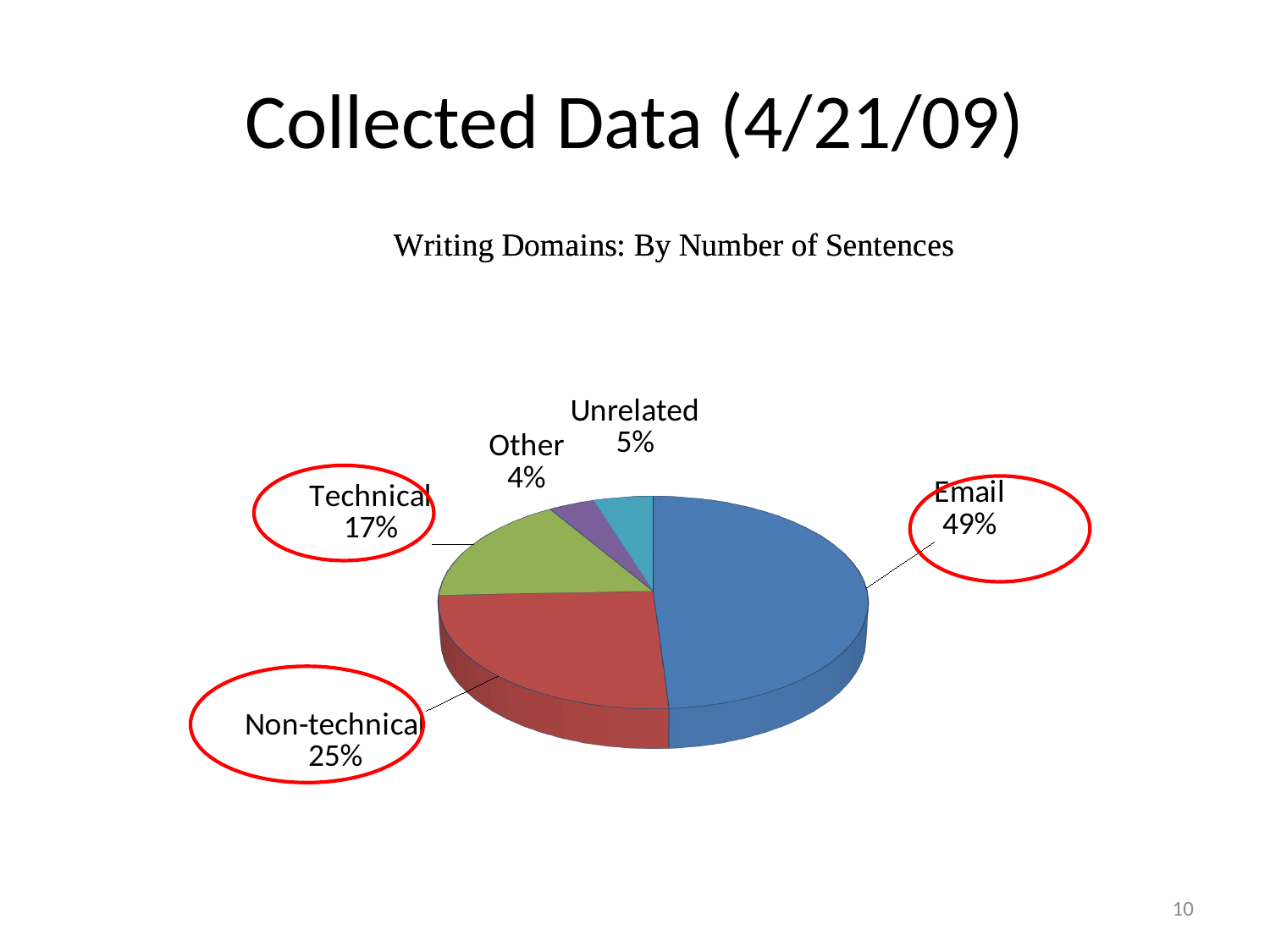

# Collected Data (4/21/09)

[unsupported chart]

10